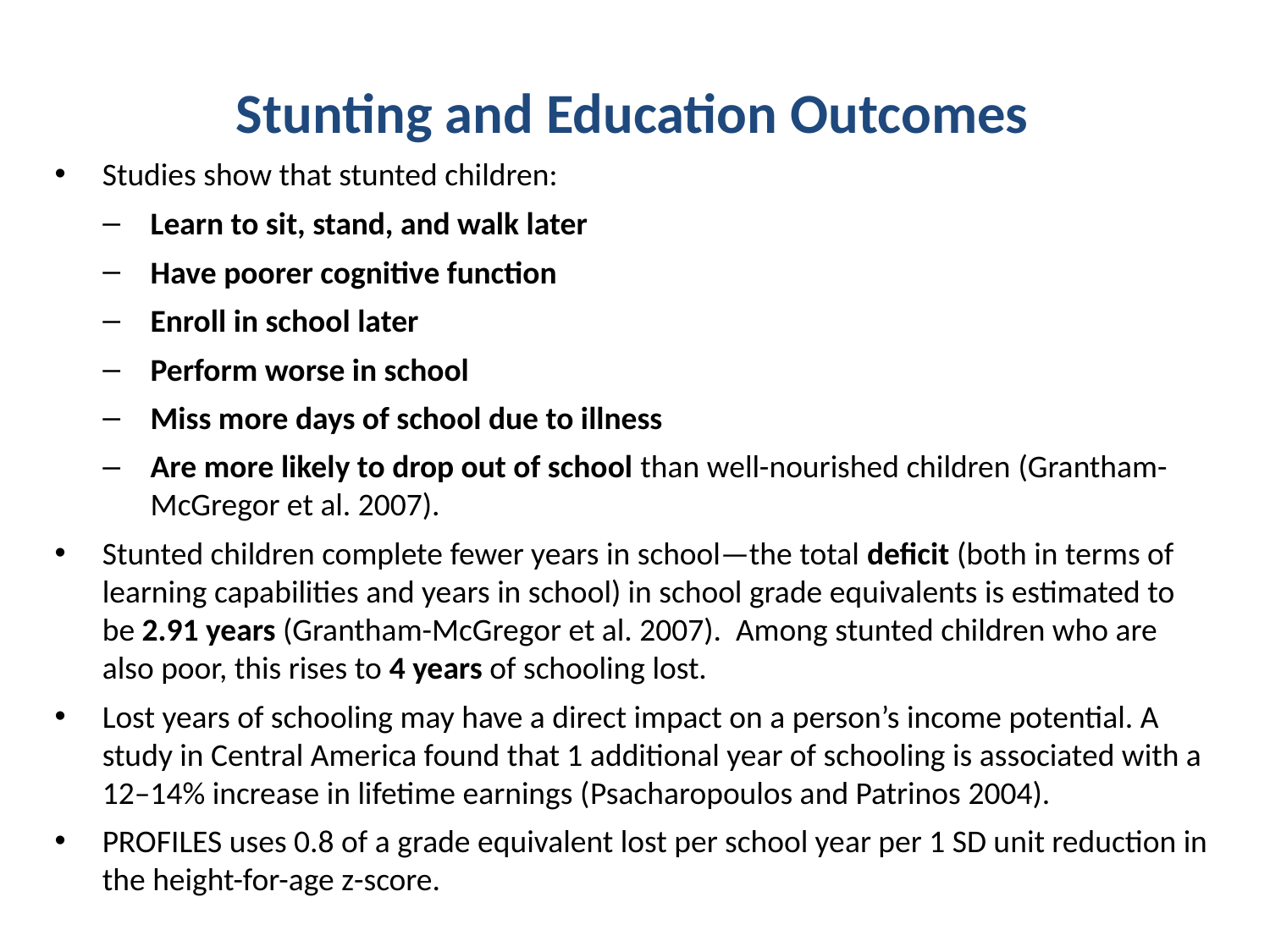

Stunting and Education Outcomes
Studies show that stunted children:
Learn to sit, stand, and walk later
Have poorer cognitive function
Enroll in school later
Perform worse in school
Miss more days of school due to illness
Are more likely to drop out of school than well-nourished children (Grantham-McGregor et al. 2007).
Stunted children complete fewer years in school—the total deficit (both in terms of learning capabilities and years in school) in school grade equivalents is estimated to be 2.91 years (Grantham-McGregor et al. 2007).  Among stunted children who are also poor, this rises to 4 years of schooling lost.
Lost years of schooling may have a direct impact on a person’s income potential. A study in Central America found that 1 additional year of schooling is associated with a 12–14% increase in lifetime earnings (Psacharopoulos and Patrinos 2004).
PROFILES uses 0.8 of a grade equivalent lost per school year per 1 SD unit reduction in the height-for-age z-score.